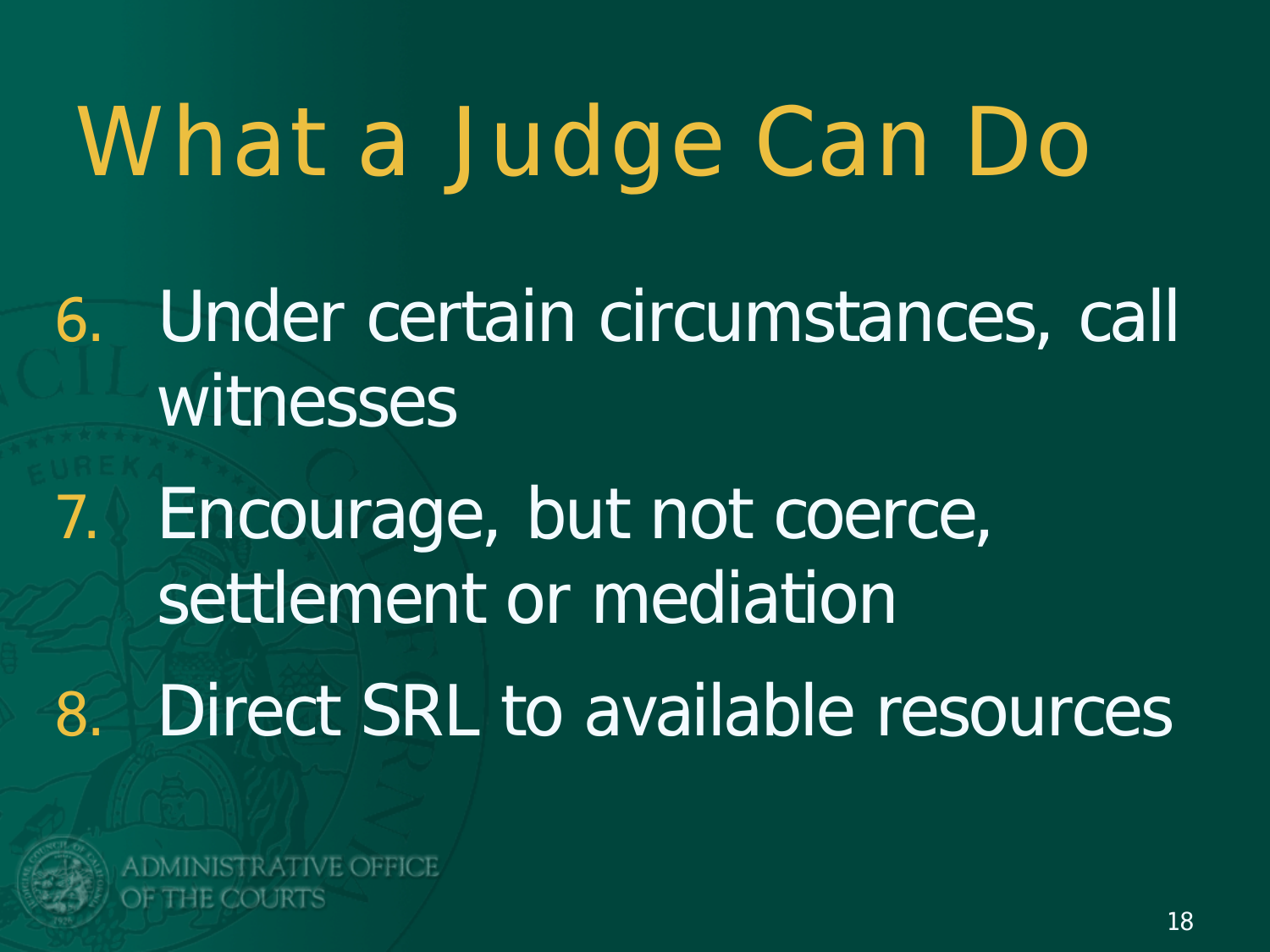

# What a Judge Can Do
Under certain circumstances, call witnesses
Encourage, but not coerce, settlement or mediation
Direct SRL to available resources
18